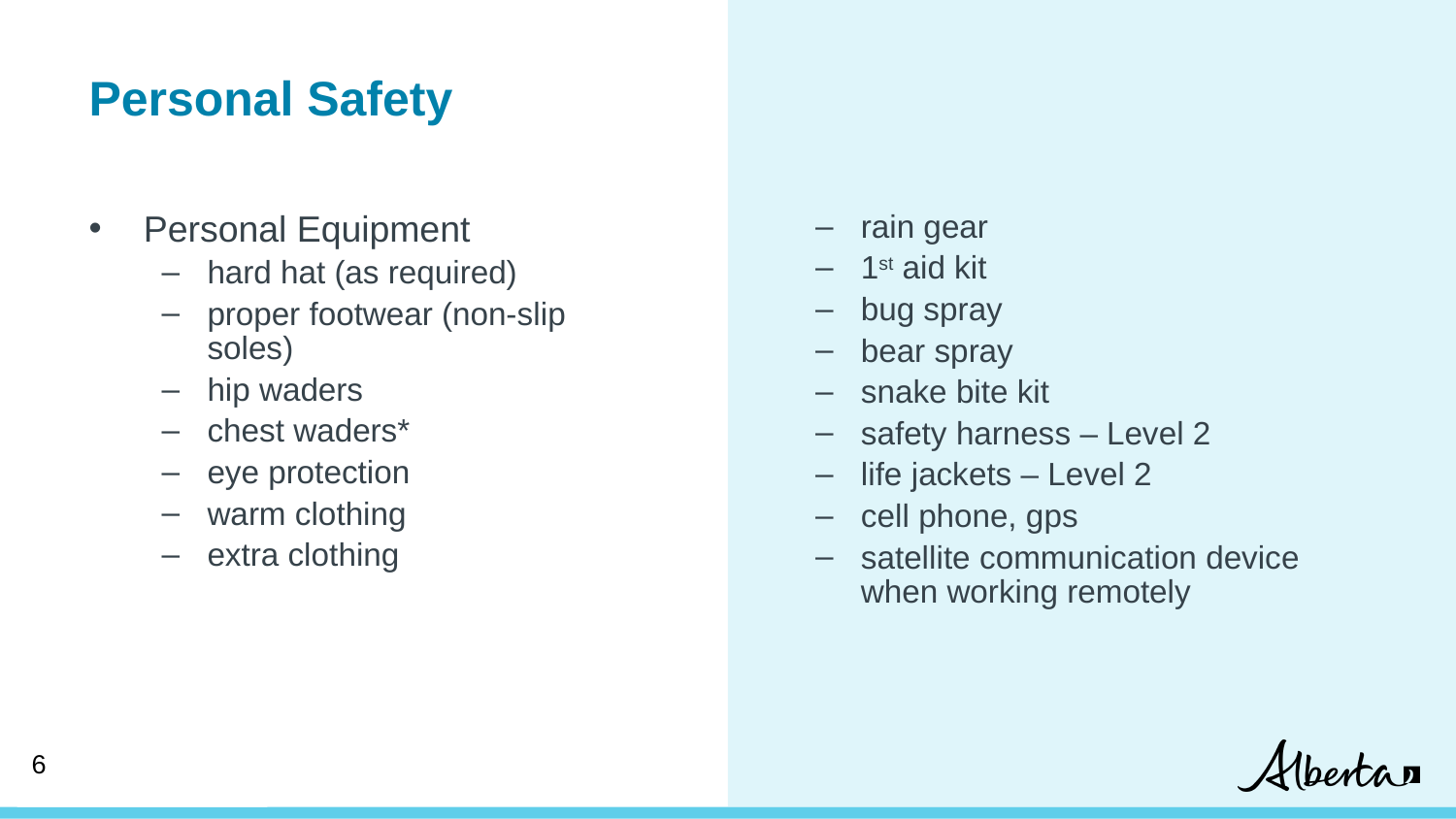

Personal Safety
Personal Equipment
hard hat (as required)
proper footwear (non-slip soles)
hip waders
chest waders*
eye protection
warm clothing
extra clothing

rain gear
1st aid kit
bug spray
bear spray
snake bite kit
safety harness – Level 2
life jackets – Level 2
cell phone, gps
satellite communication device when working remotely

6